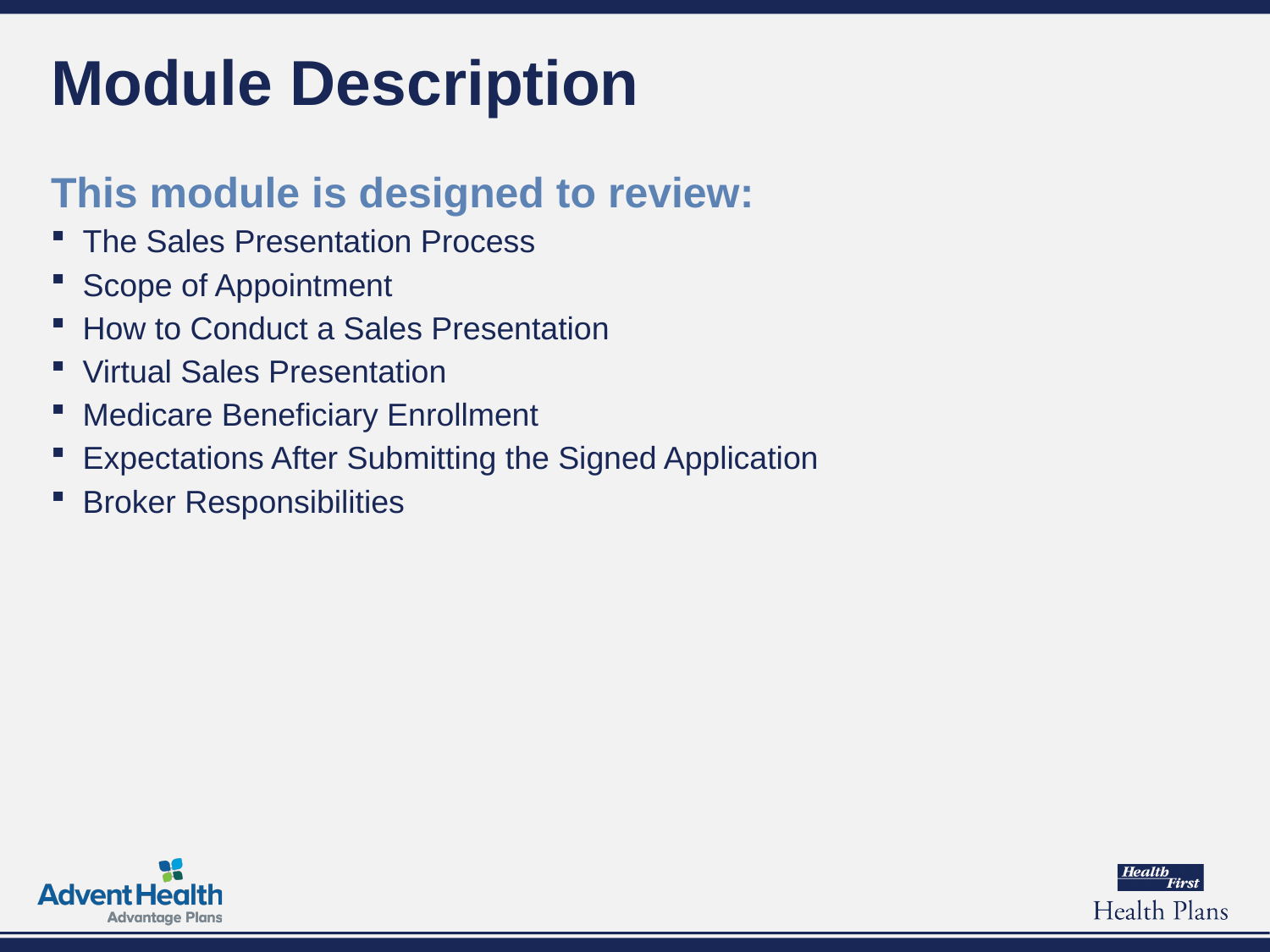

# Module Description
This module is designed to review:
The Sales Presentation Process
Scope of Appointment
How to Conduct a Sales Presentation
Virtual Sales Presentation
Medicare Beneficiary Enrollment
Expectations After Submitting the Signed Application
Broker Responsibilities